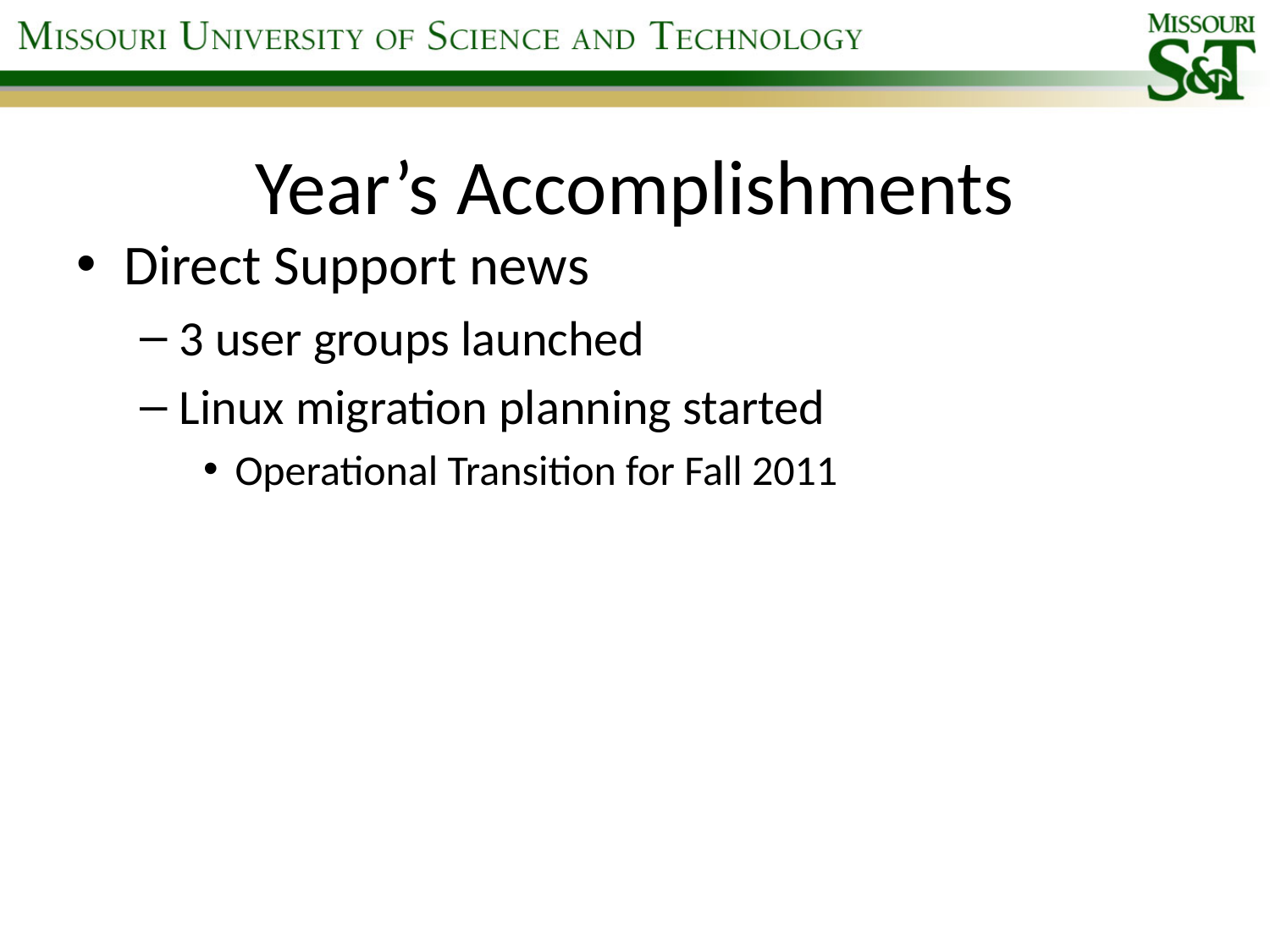

# Year’s Accomplishments
Direct Support news
3 user groups launched
Linux migration planning started
Operational Transition for Fall 2011